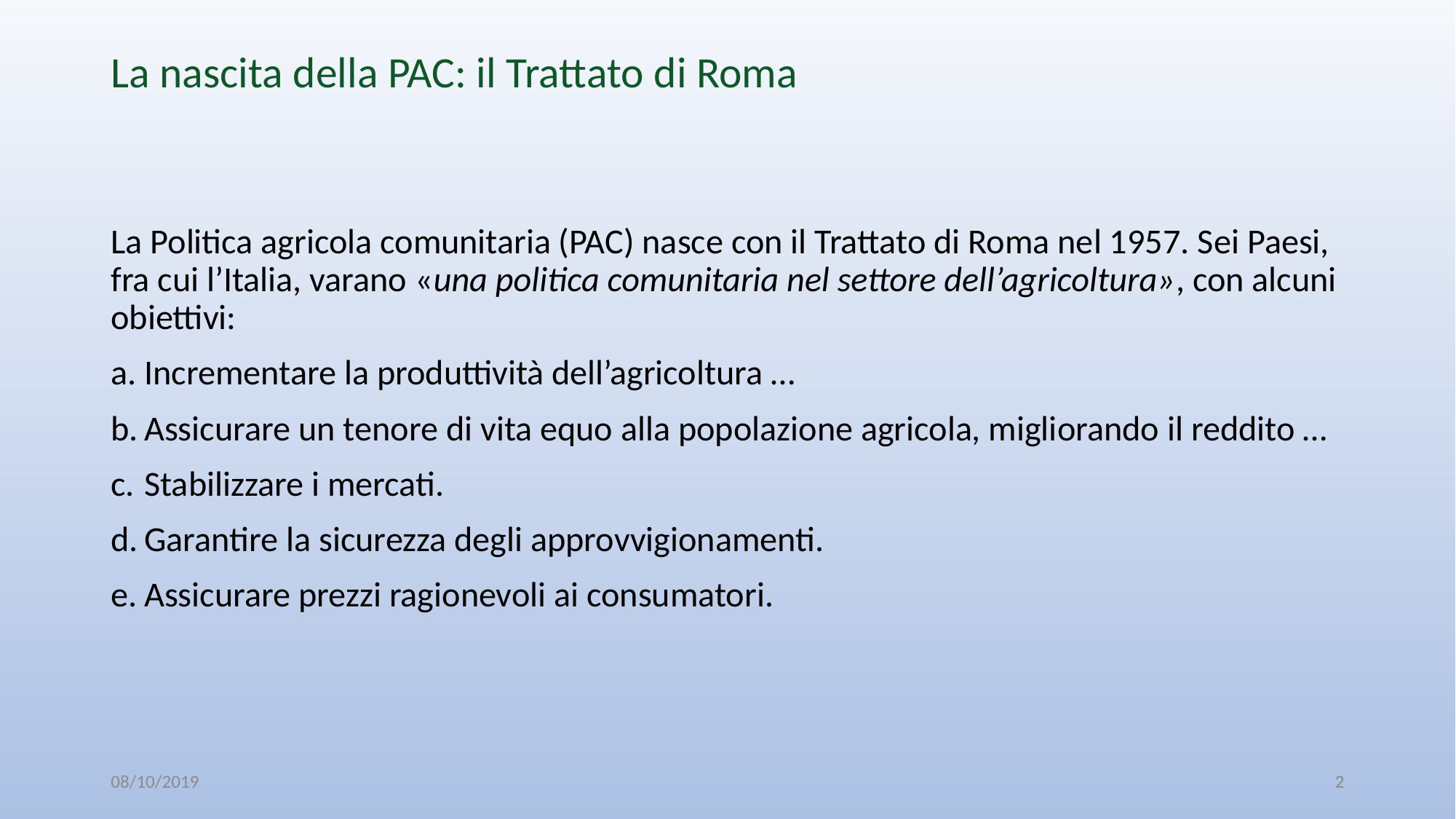

# La nascita della PAC: il Trattato di Roma
La Politica agricola comunitaria (PAC) nasce con il Trattato di Roma nel 1957. Sei Paesi, fra cui l’Italia, varano «una politica comunitaria nel settore dell’agricoltura», con alcuni obiettivi:
 Incrementare la produttività dell’agricoltura …
 Assicurare un tenore di vita equo alla popolazione agricola, migliorando il reddito …
 Stabilizzare i mercati.
 Garantire la sicurezza degli approvvigionamenti.
 Assicurare prezzi ragionevoli ai consumatori.

08/10/2019

2